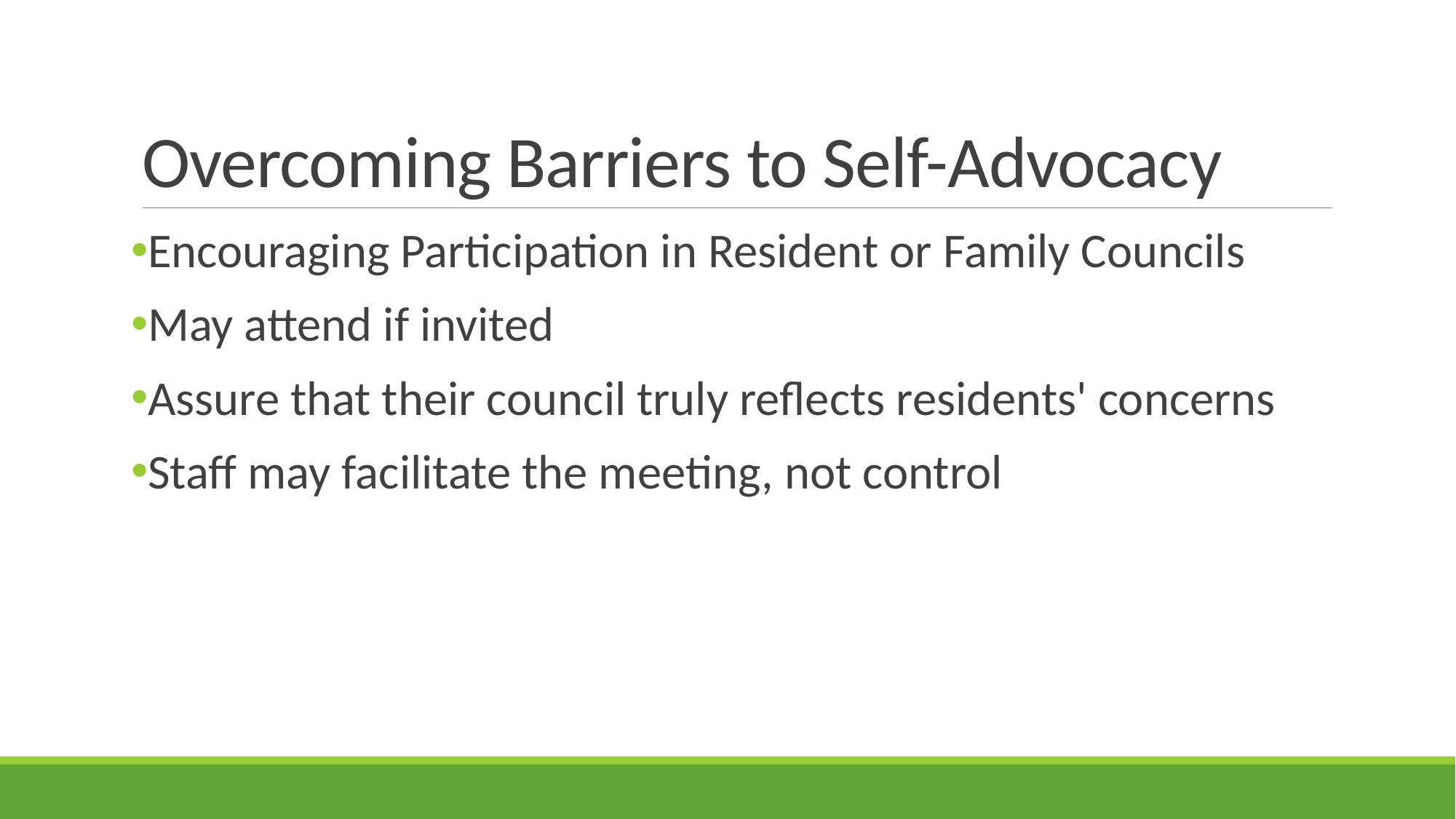

# Overcoming Barriers to Self-Advocacy
Encouraging Participation in Resident or Family Councils
May attend if invited
Assure that their council truly reflects residents' concerns
Staff may facilitate the meeting, not control